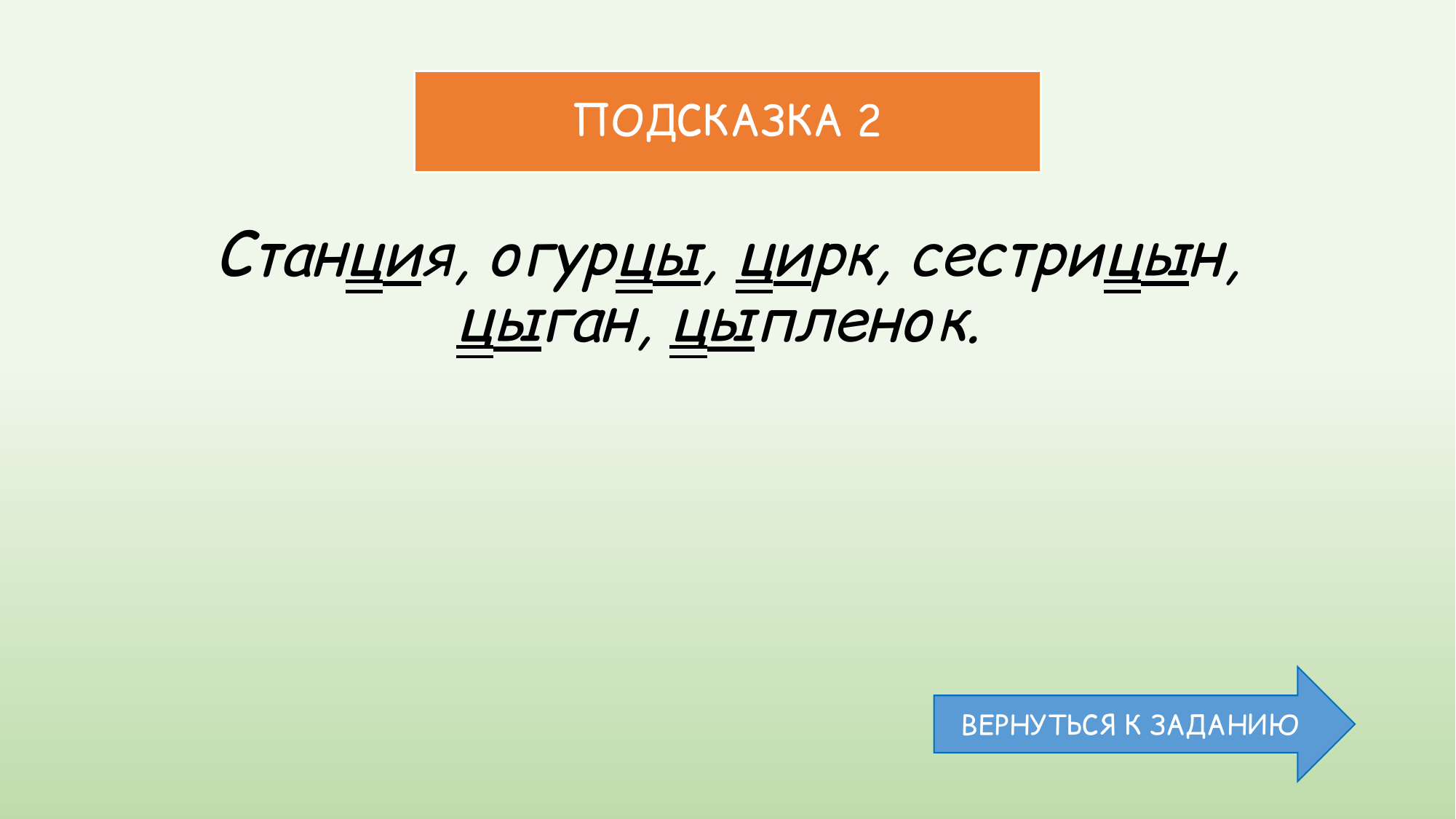

# ПОДСКАЗКА 2
Станция, огурцы, цирк, сестрицын, цыган, цыпленок.

ВЕРНУТЬСЯ К ЗАДАНИЮ